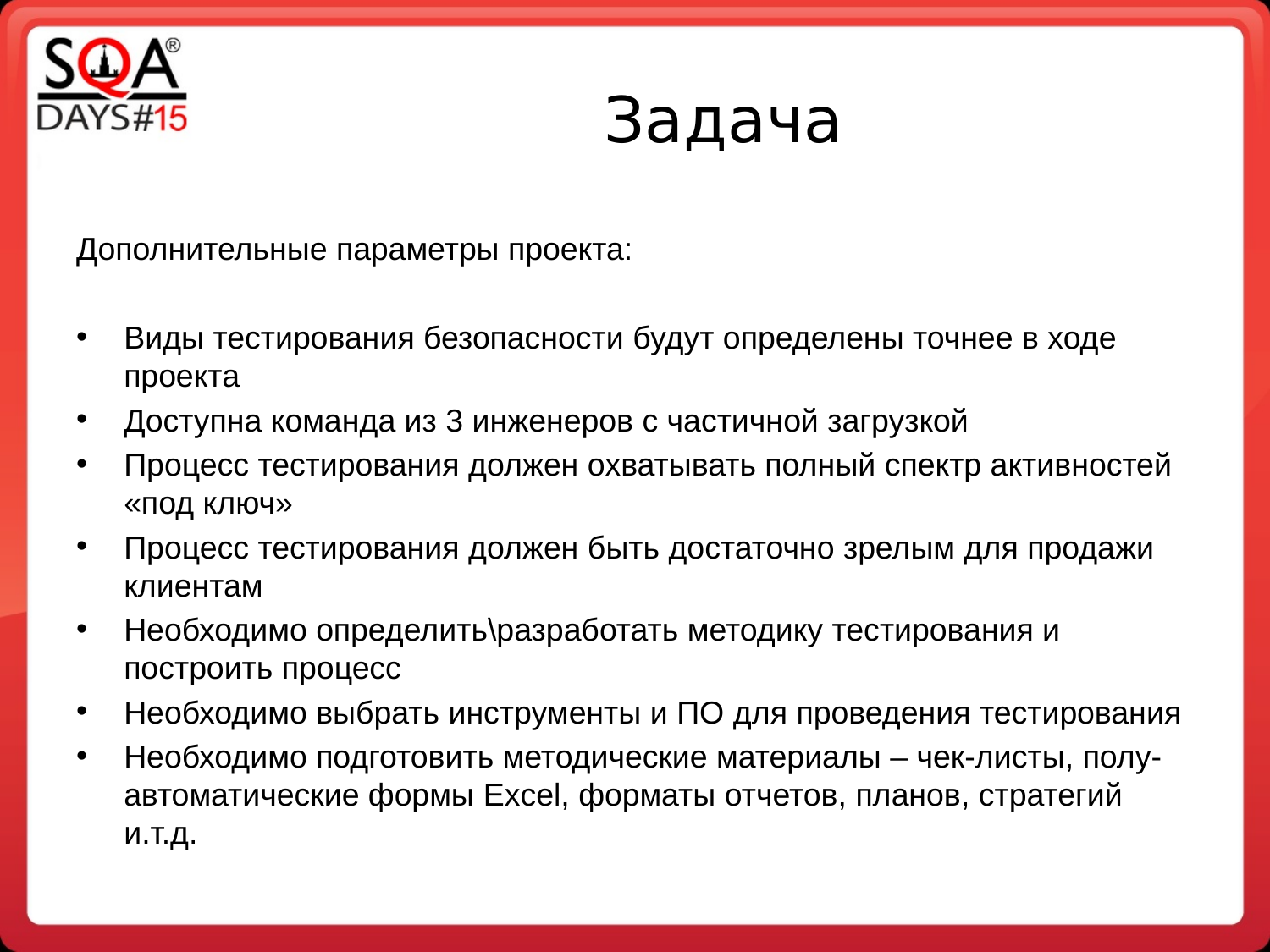

Задача
Дополнительные параметры проекта:

Виды тестирования безопасности будут определены точнее в ходе проекта
Доступна команда из 3 инженеров с частичной загрузкой
Процесс тестирования должен охватывать полный спектр активностей «под ключ»
Процесс тестирования должен быть достаточно зрелым для продажи клиентам
Необходимо определить\разработать методику тестирования и построить процесс
Необходимо выбрать инструменты и ПО для проведения тестирования
Необходимо подготовить методические материалы – чек-листы, полу-автоматические формы Excel, форматы отчетов, планов, стратегий и.т.д.